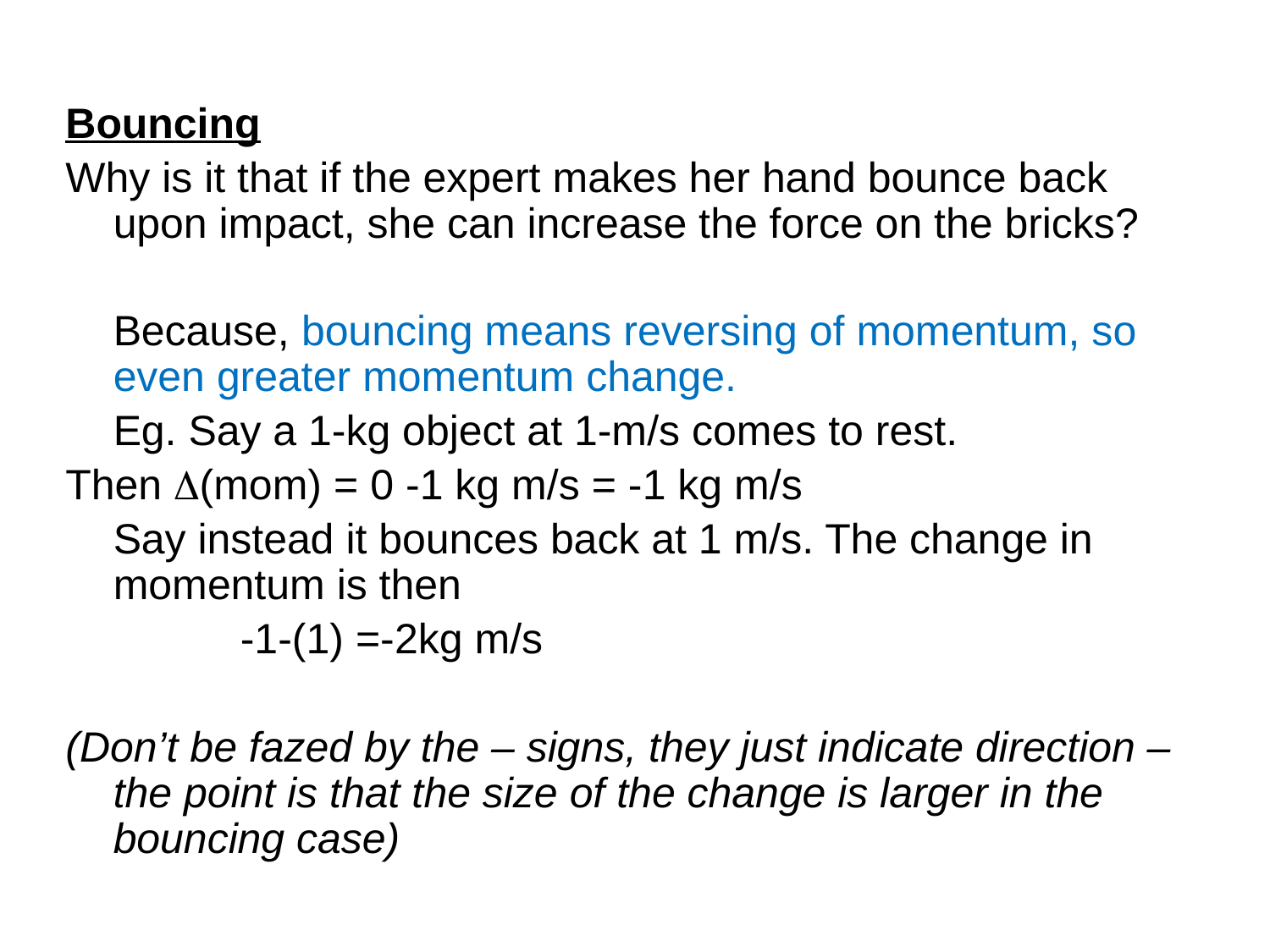

Bouncing
Why is it that if the expert makes her hand bounce back upon impact, she can increase the force on the bricks?

	Because, bouncing means reversing of momentum, so even greater momentum change.
	Eg. Say a 1-kg object at 1-m/s comes to rest.
Then Δ(mom) = 0 -1 kg m/s = -1 kg m/s
	Say instead it bounces back at 1 m/s. The change in momentum is then
		-1-(1) =-2kg m/s

(Don’t be fazed by the – signs, they just indicate direction – the point is that the size of the change is larger in the bouncing case)